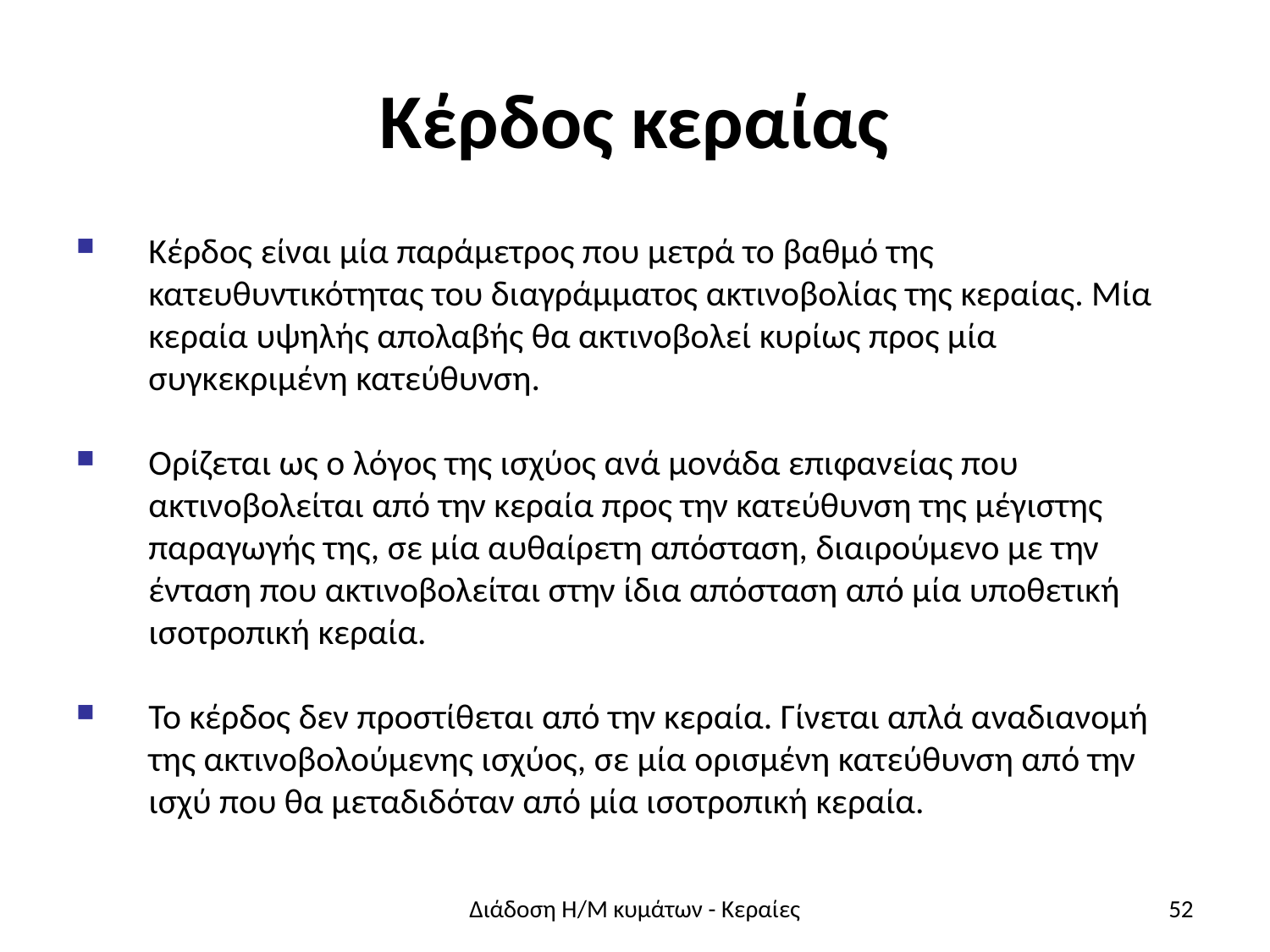

# Κέρδος κεραίας
Κέρδος είναι μία παράμετρος που μετρά το βαθμό της κατευθυντικότητας του διαγράμματος ακτινοβολίας της κεραίας. Μία κεραία υψηλής απολαβής θα ακτινοβολεί κυρίως προς μία συγκεκριμένη κατεύθυνση.
Ορίζεται ως ο λόγος της ισχύος ανά μονάδα επιφανείας που ακτινοβολείται από την κεραία προς την κατεύθυνση της μέγιστης παραγωγής της, σε μία αυθαίρετη απόσταση, διαιρούμενο με την ένταση που ακτινοβολείται στην ίδια απόσταση από μία υποθετική ισοτροπική κεραία.
Το κέρδος δεν προστίθεται από την κεραία. Γίνεται απλά αναδιανομή της ακτινοβολούμενης ισχύος, σε μία ορισμένη κατεύθυνση από την ισχύ που θα μεταδιδόταν από μία ισοτροπική κεραία.
Διάδοση Η/Μ κυμάτων - Κεραίες
52